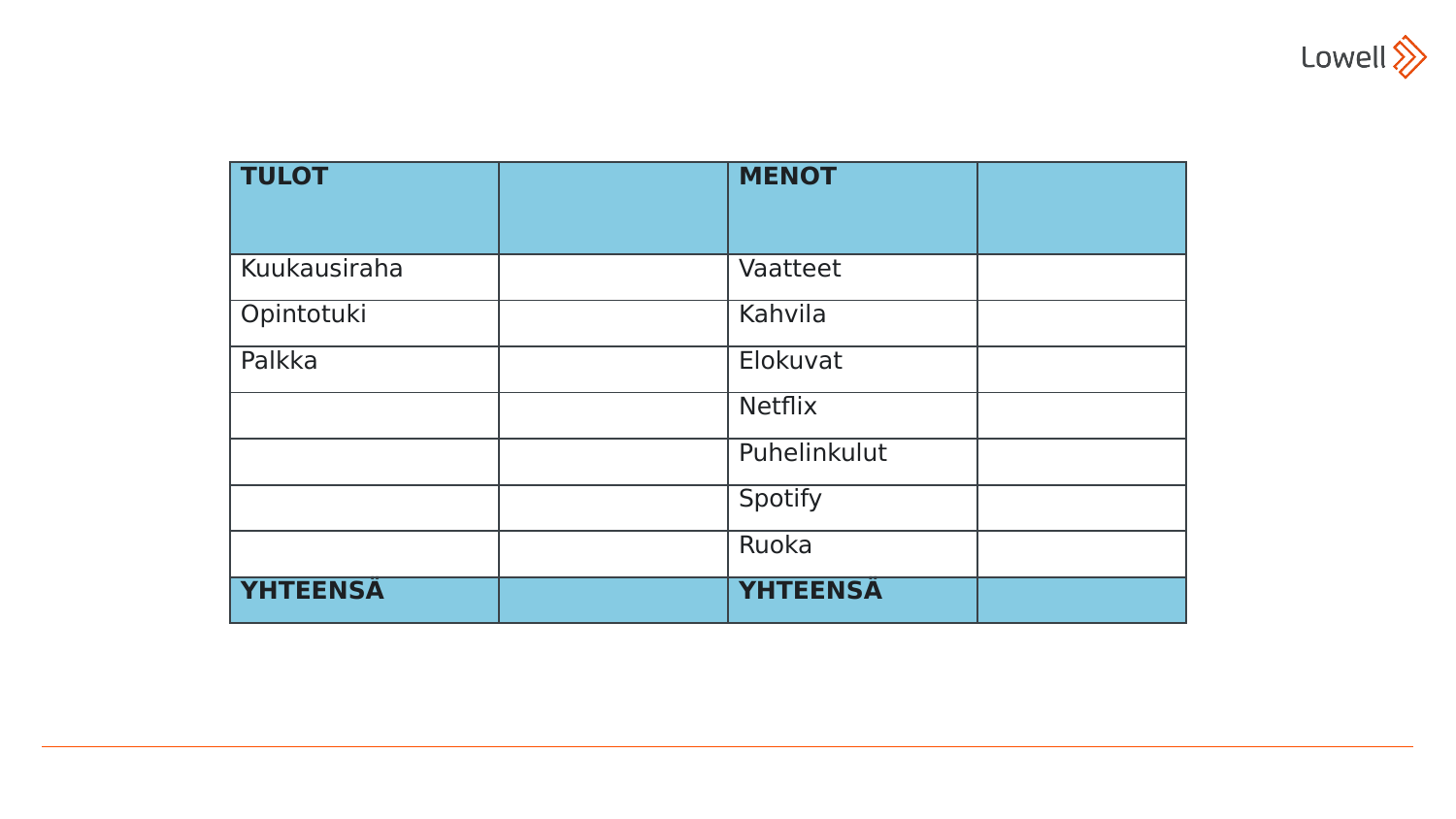

| TULOT |  | MENOT |  |
| --- | --- | --- | --- |
| Kuukausiraha |  | Vaatteet |  |
| Opintotuki |  | Kahvila |  |
| Palkka |  | Elokuvat |  |
|  |  | Netflix |  |
|  |  | Puhelinkulut |  |
|  |  | Spotify |  |
|  |  | Ruoka |  |
| YHTEENSÄ |  | YHTEENSÄ |  |